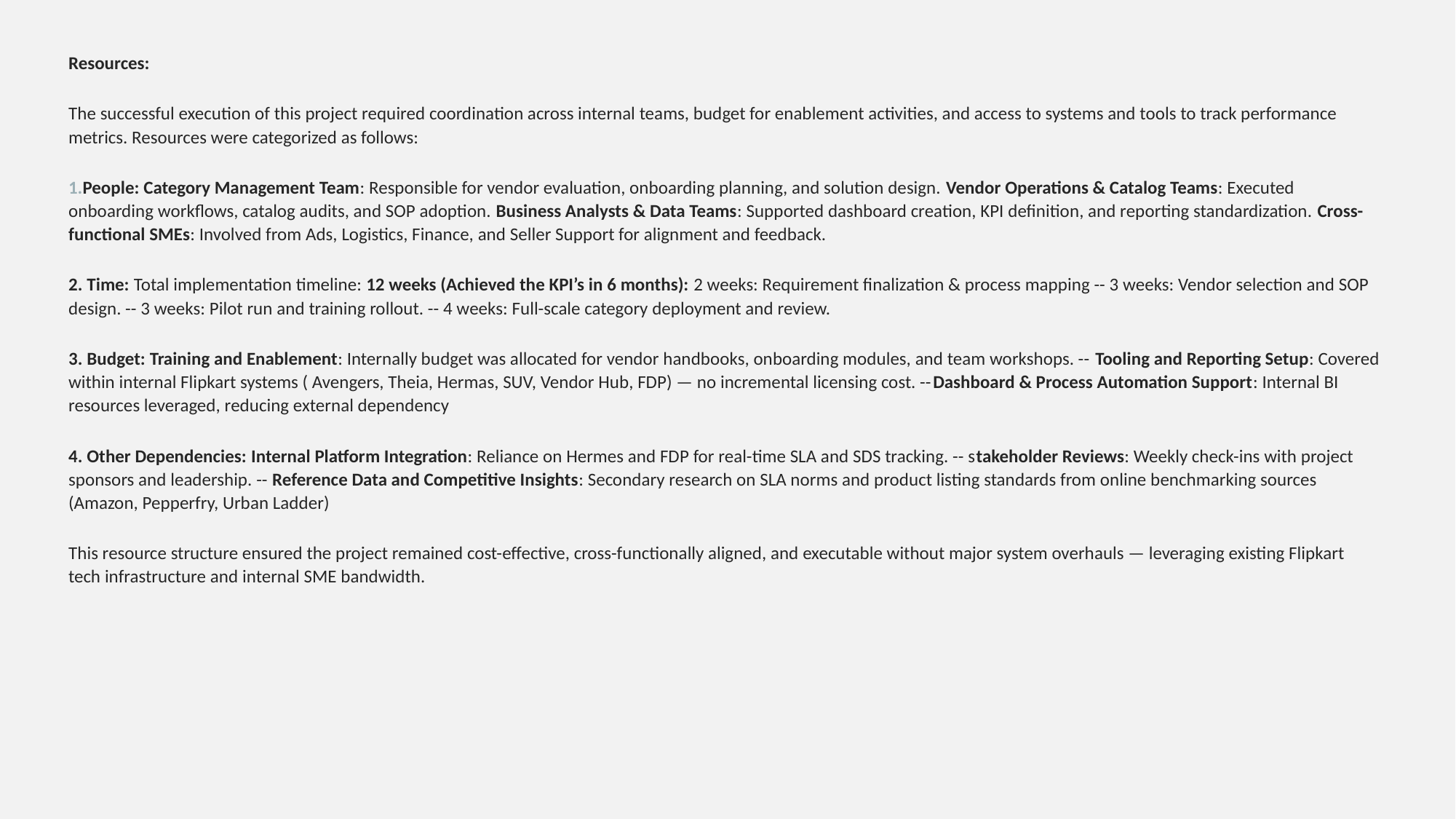

Resources:
The successful execution of this project required coordination across internal teams, budget for enablement activities, and access to systems and tools to track performance metrics. Resources were categorized as follows:
People: Category Management Team: Responsible for vendor evaluation, onboarding planning, and solution design. Vendor Operations & Catalog Teams: Executed onboarding workflows, catalog audits, and SOP adoption. Business Analysts & Data Teams: Supported dashboard creation, KPI definition, and reporting standardization. Cross-functional SMEs: Involved from Ads, Logistics, Finance, and Seller Support for alignment and feedback.
2. Time: Total implementation timeline: 12 weeks (Achieved the KPI’s in 6 months): 2 weeks: Requirement finalization & process mapping -- 3 weeks: Vendor selection and SOP design. -- 3 weeks: Pilot run and training rollout. -- 4 weeks: Full-scale category deployment and review.
3. Budget: Training and Enablement: Internally budget was allocated for vendor handbooks, onboarding modules, and team workshops. -- Tooling and Reporting Setup: Covered within internal Flipkart systems ( Avengers, Theia, Hermas, SUV, Vendor Hub, FDP) — no incremental licensing cost. --Dashboard & Process Automation Support: Internal BI resources leveraged, reducing external dependency
4. Other Dependencies: Internal Platform Integration: Reliance on Hermes and FDP for real-time SLA and SDS tracking. -- stakeholder Reviews: Weekly check-ins with project sponsors and leadership. -- Reference Data and Competitive Insights: Secondary research on SLA norms and product listing standards from online benchmarking sources (Amazon, Pepperfry, Urban Ladder)
This resource structure ensured the project remained cost-effective, cross-functionally aligned, and executable without major system overhauls — leveraging existing Flipkart tech infrastructure and internal SME bandwidth.